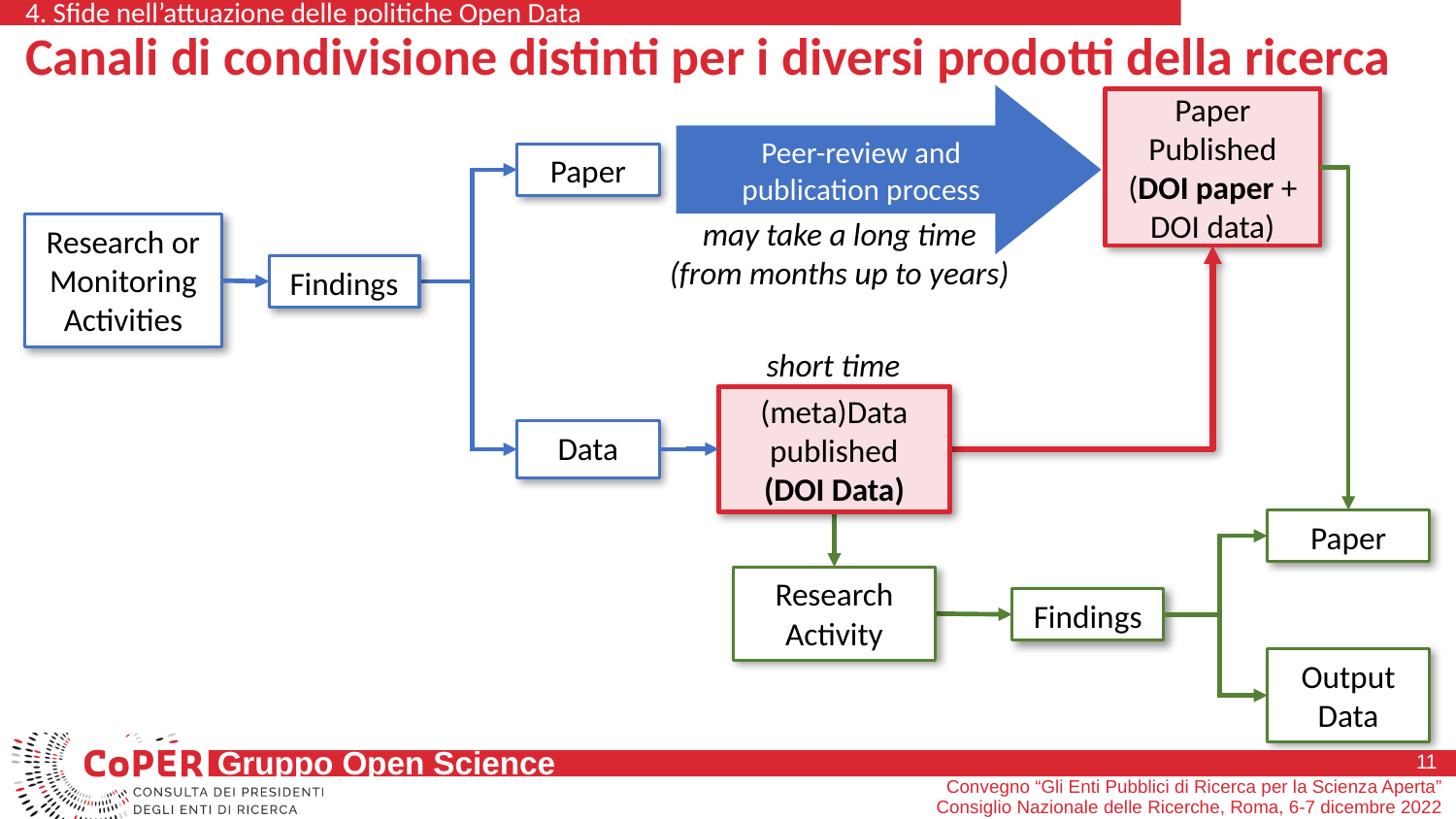

4. Sfide nell’attuazione delle politiche Open Data
# Canali di condivisione distinti per i diversi prodotti della ricerca
Peer-review and
publication process
may take a long time
(from months up to years)
short time
(meta)Data published
(DOI Data)
Research
Activity
Paper
Published
(DOI paper + DOI data)
Paper
Data
Paper
Findings
Output Data
Research or Monitoring
Activities
Findings
11